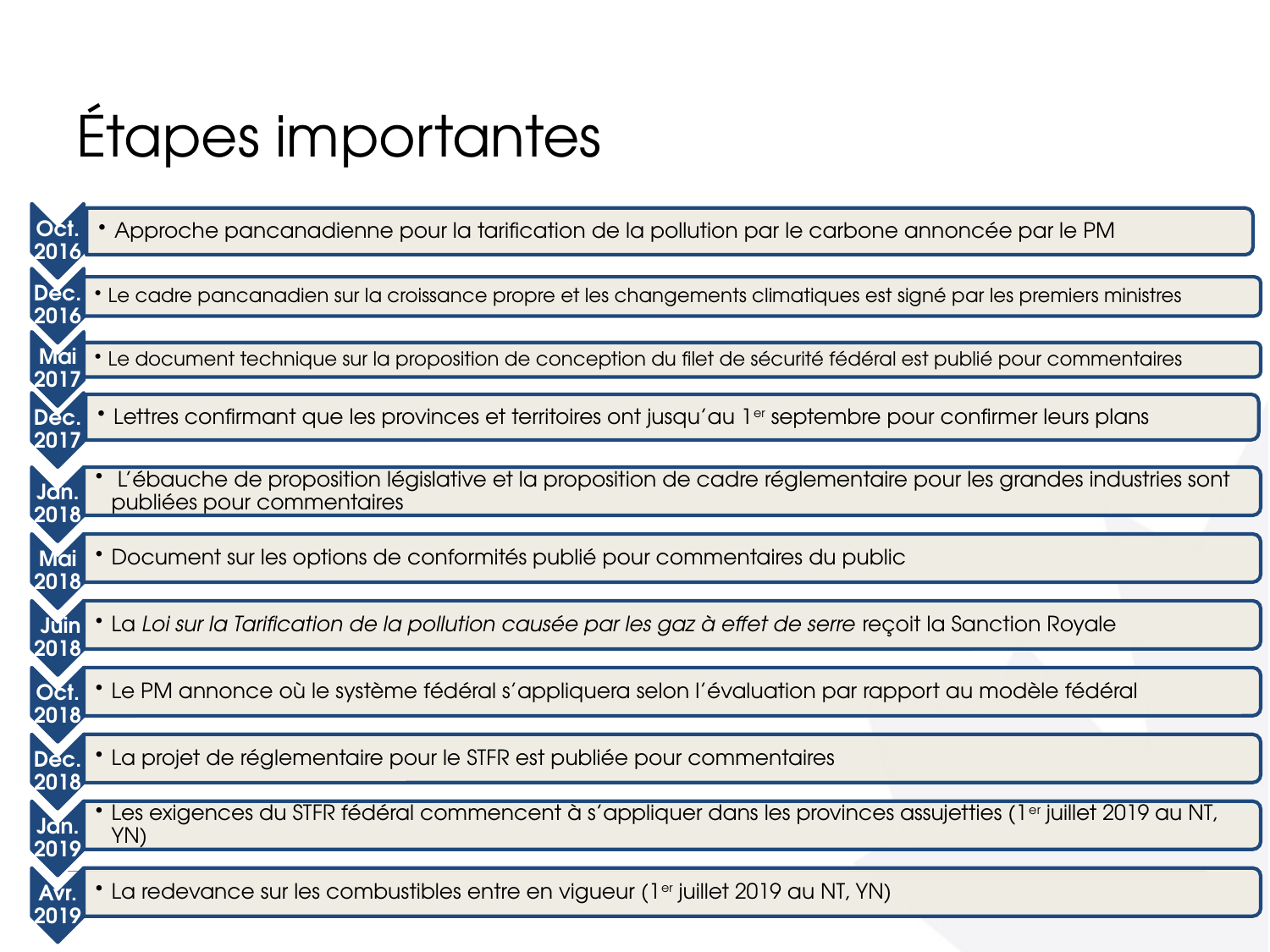

# Étapes importantes
Oct. 2016
Approche pancanadienne pour la tarification de la pollution par le carbone annoncée par le PM
Dec. 2016
 Le cadre pancanadien sur la croissance propre et les changements climatiques est signé par les premiers ministres
Mai 2017
 Le document technique sur la proposition de conception du filet de sécurité fédéral est publié pour commentaires
Dec. 2017
Lettres confirmant que les provinces et territoires ont jusqu’au 1er septembre pour confirmer leurs plans
Jan. 2018
 L’ébauche de proposition législative et la proposition de cadre réglementaire pour les grandes industries sont publiées pour commentaires
Mai 2018
Document sur les options de conformités publié pour commentaires du public
 Juin 2018
La Loi sur la Tarification de la pollution causée par les gaz à effet de serre reçoit la Sanction Royale
Oct. 2018
Le PM annonce où le système fédéral s’appliquera selon l’évaluation par rapport au modèle fédéral
Dec. 2018
La projet de réglementaire pour le STFR est publiée pour commentaires
Jan. 2019
Les exigences du STFR fédéral commencent à s’appliquer dans les provinces assujetties (1er juillet 2019 au NT, YN)
Avr. 2019
La redevance sur les combustibles entre en vigueur (1er juillet 2019 au NT, YN)
3